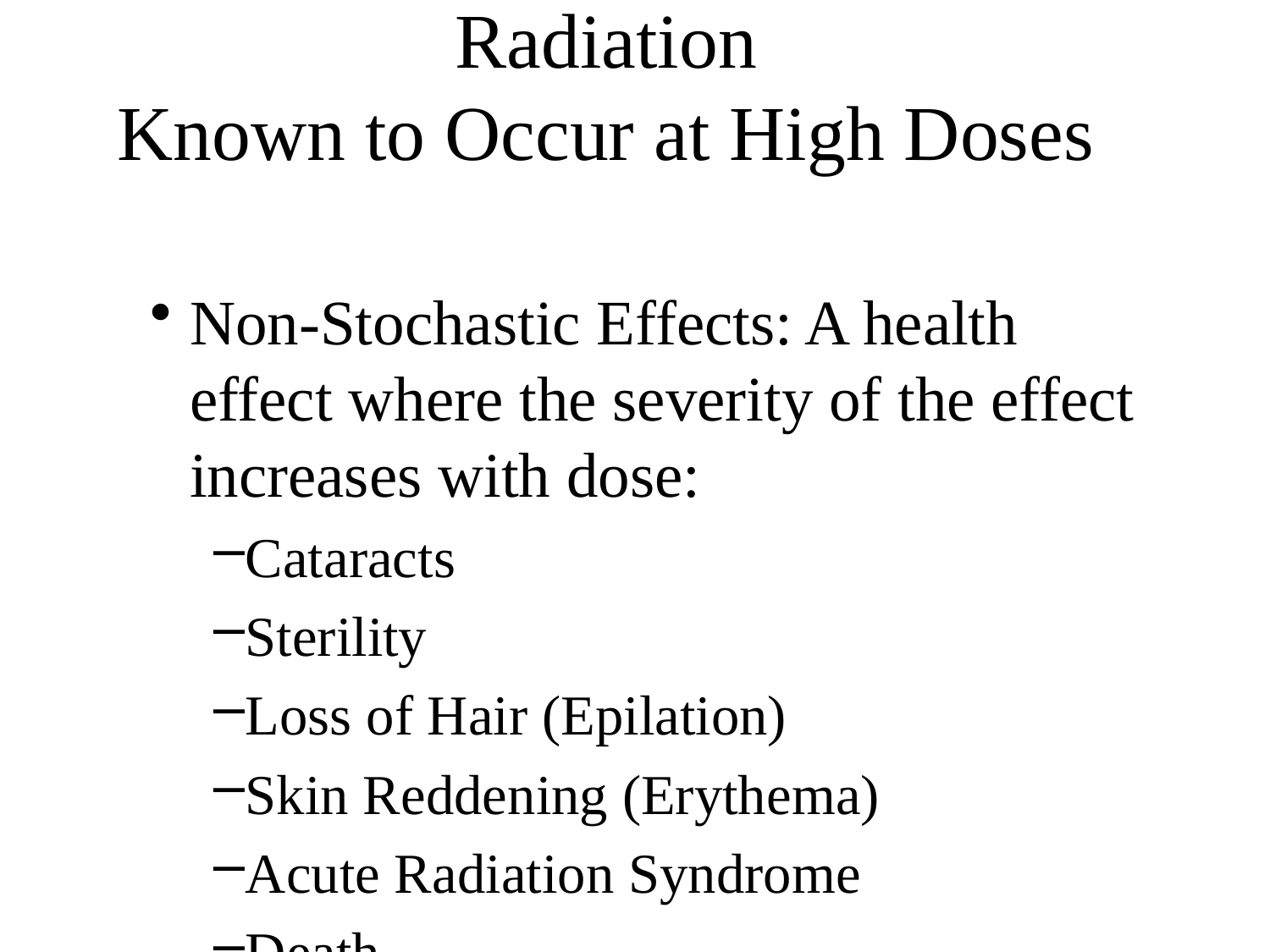

# Biological Effects of Ionizing Radiation Known to Occur at High Doses
Non-Stochastic Effects: A health effect where the severity of the effect increases with dose:
Cataracts
Sterility
Loss of Hair (Epilation)
Skin Reddening (Erythema)
Acute Radiation Syndrome
Death
Stochastic Effects:  A health effect where the “risk” of occurrence increases with dose:
Cancer
Genetic Effects